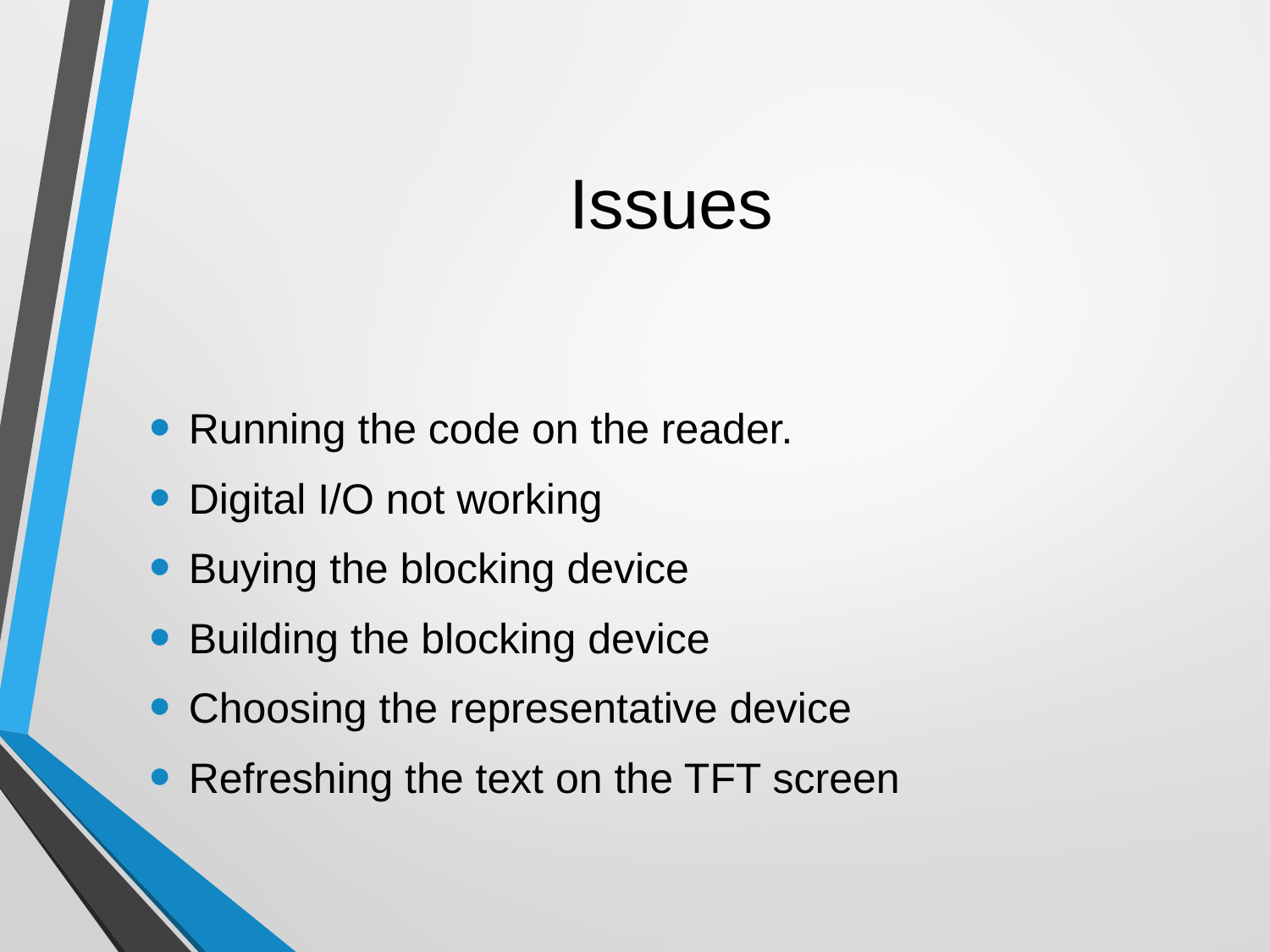

# Issues
Running the code on the reader.
Digital I/O not working
Buying the blocking device
Building the blocking device
Choosing the representative device
Refreshing the text on the TFT screen